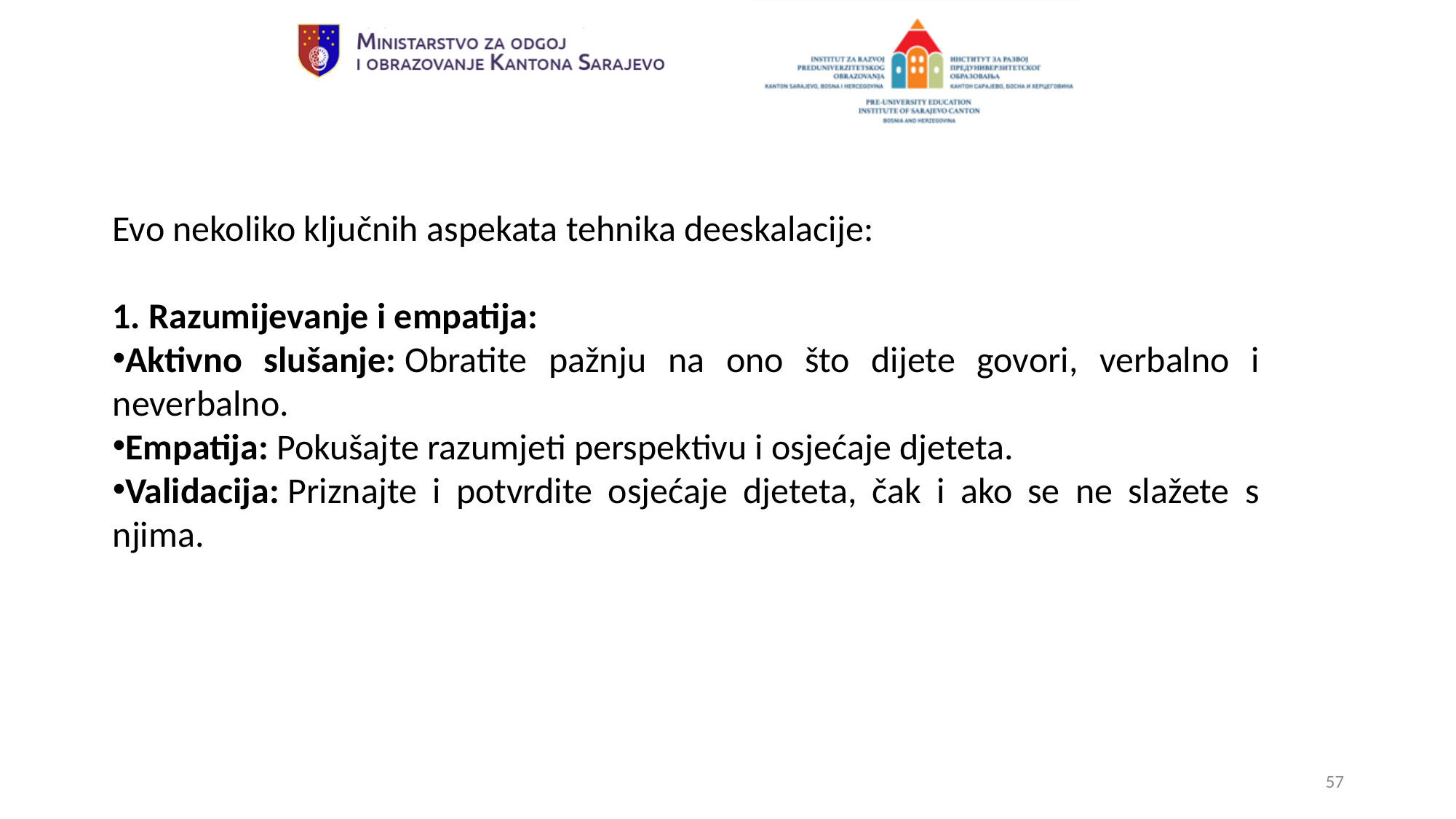

Evo nekoliko ključnih aspekata tehnika deeskalacije:

1. Razumijevanje i empatija:
Aktivno slušanje: Obratite pažnju na ono što dijete govori, verbalno i neverbalno.
Empatija: Pokušajte razumjeti perspektivu i osjećaje djeteta.
Validacija: Priznajte i potvrdite osjećaje djeteta, čak i ako se ne slažete s njima.

57